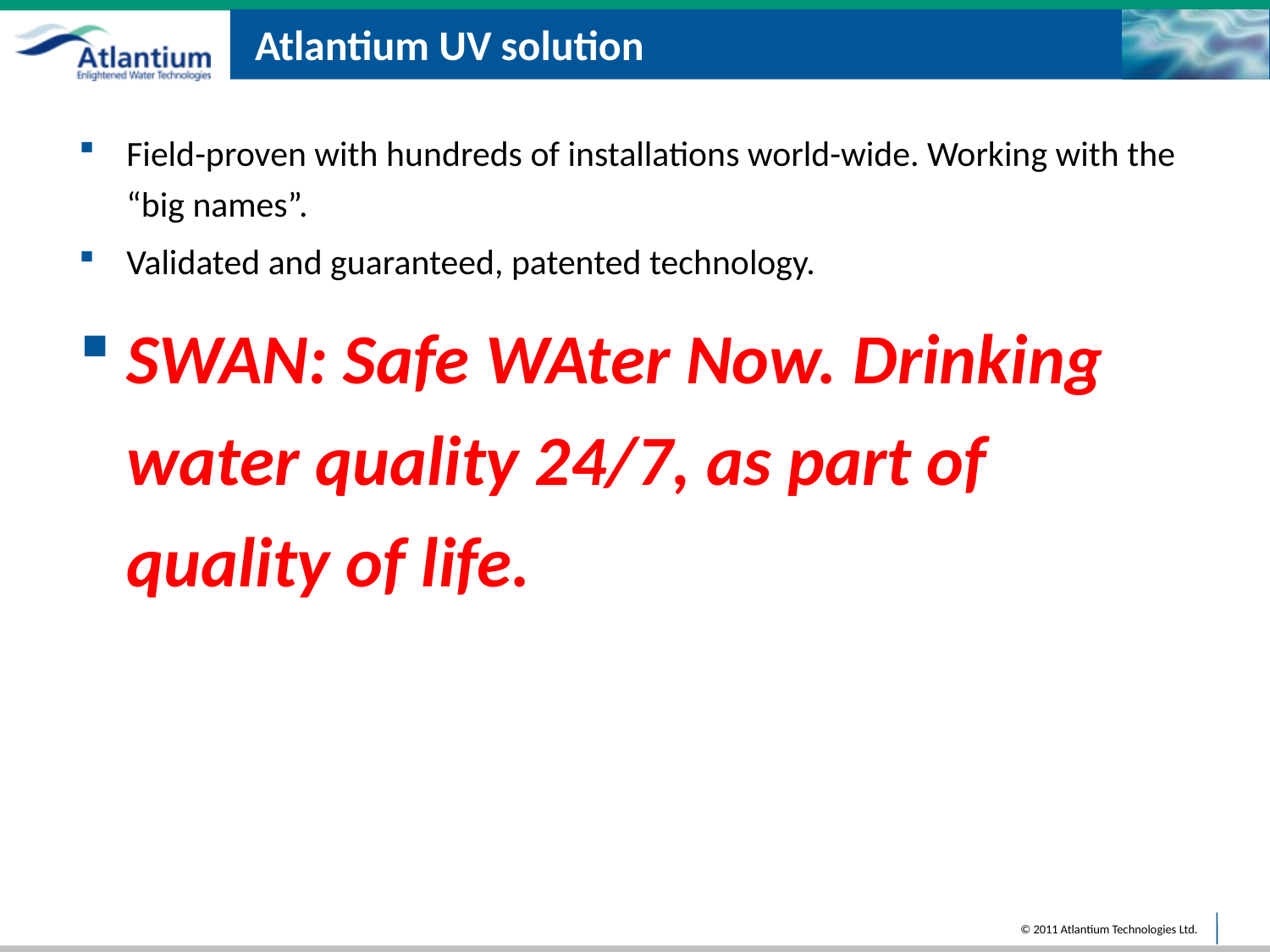

# Atlantium UV solution
Field-proven with hundreds of installations world-wide. Working with the “big names”.
Validated and guaranteed, patented technology.
SWAN: Safe WAter Now. Drinking water quality 24/7, as part of quality of life.